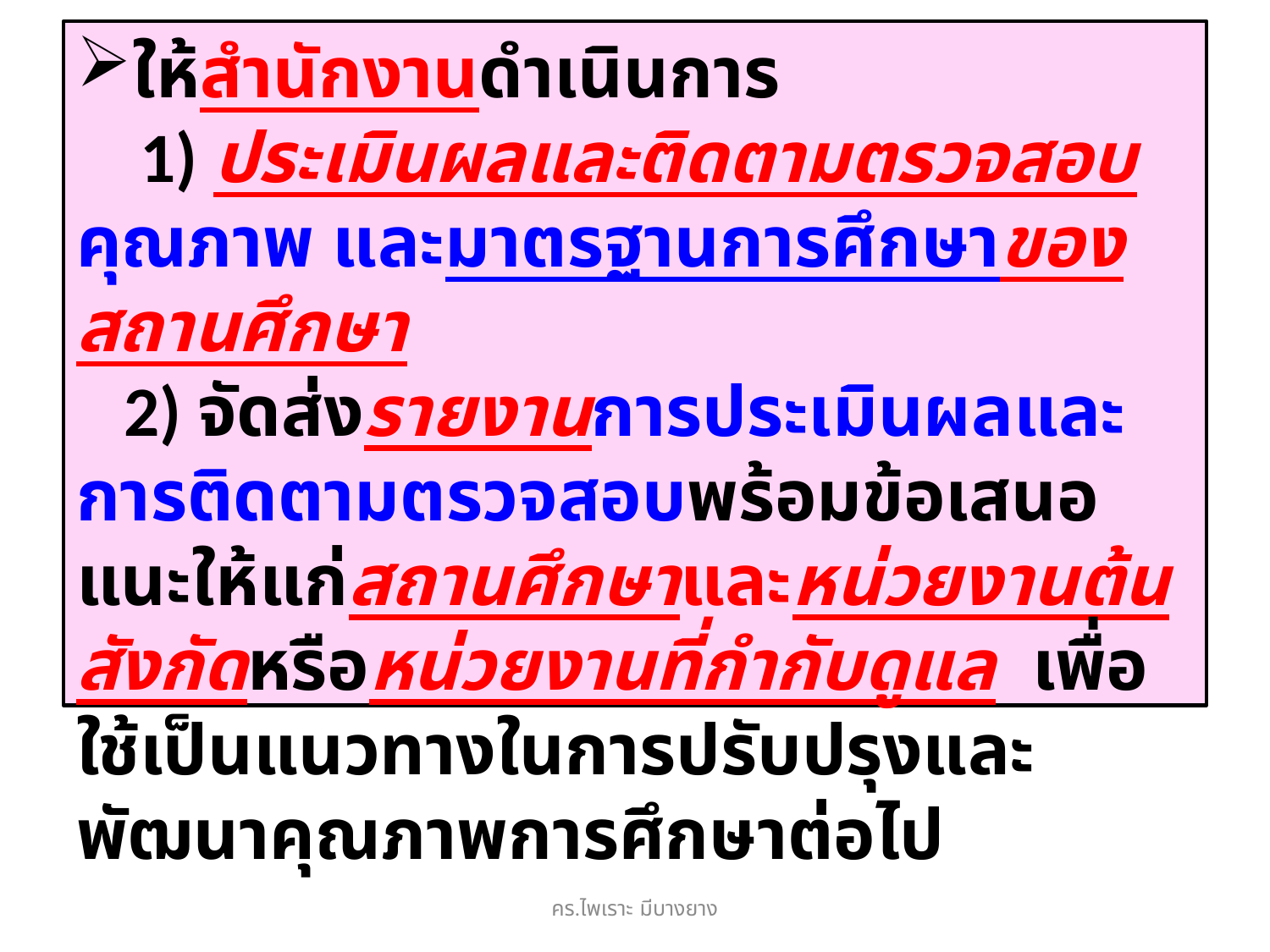

ให้สำนักงานดำเนินการ
    1) ประเมินผลและติดตามตรวจสอบคุณภาพ และมาตรฐานการศึกษาของสถานศึกษา
   2) จัดส่งรายงานการประเมินผลและการติดตามตรวจสอบพร้อมข้อเสนอแนะให้แก่สถานศึกษาและหน่วยงานต้นสังกัดหรือหน่วยงานที่กำกับดูแล  เพื่อใช้เป็นแนวทางในการปรับปรุงและพัฒนาคุณภาพการศึกษาต่อไป
คร.ไพเราะ มีบางยาง